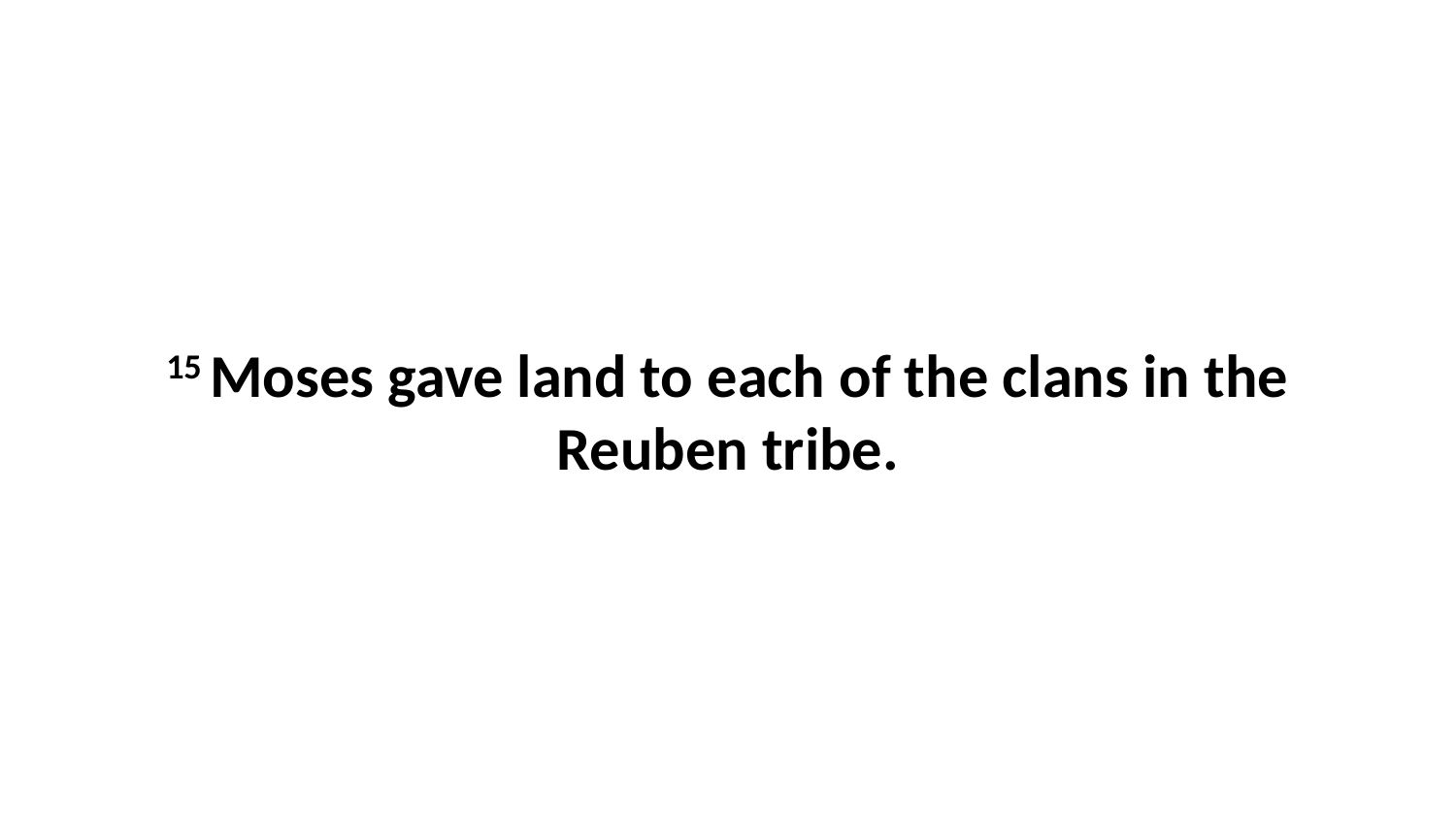

15 Moses gave land to each of the clans in the Reuben tribe.